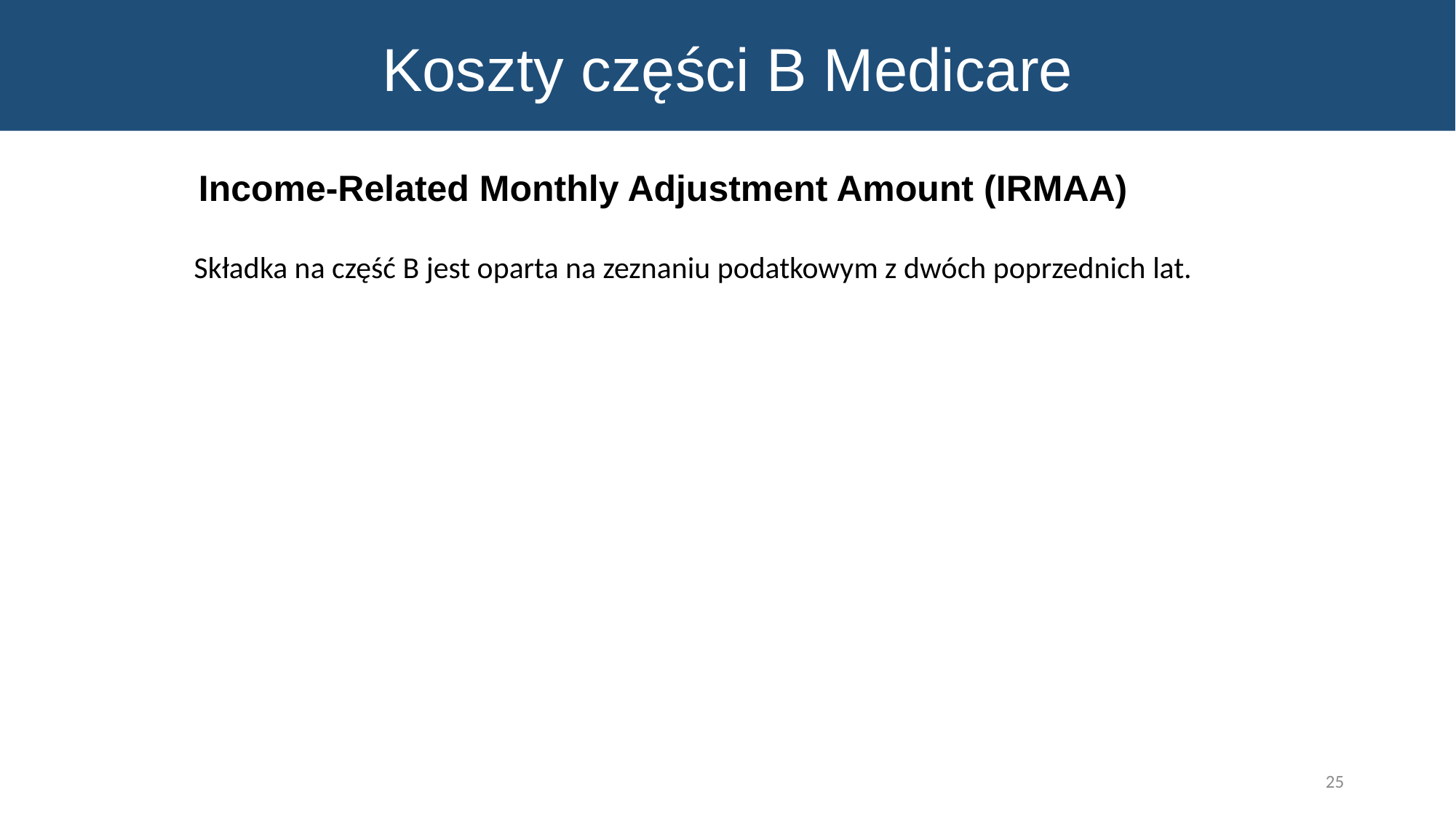

Koszty części B Medicare

Income-Related Monthly Adjustment Amount (IRMAA)
Składka na część B jest oparta na zeznaniu podatkowym z dwóch poprzednich lat.
25